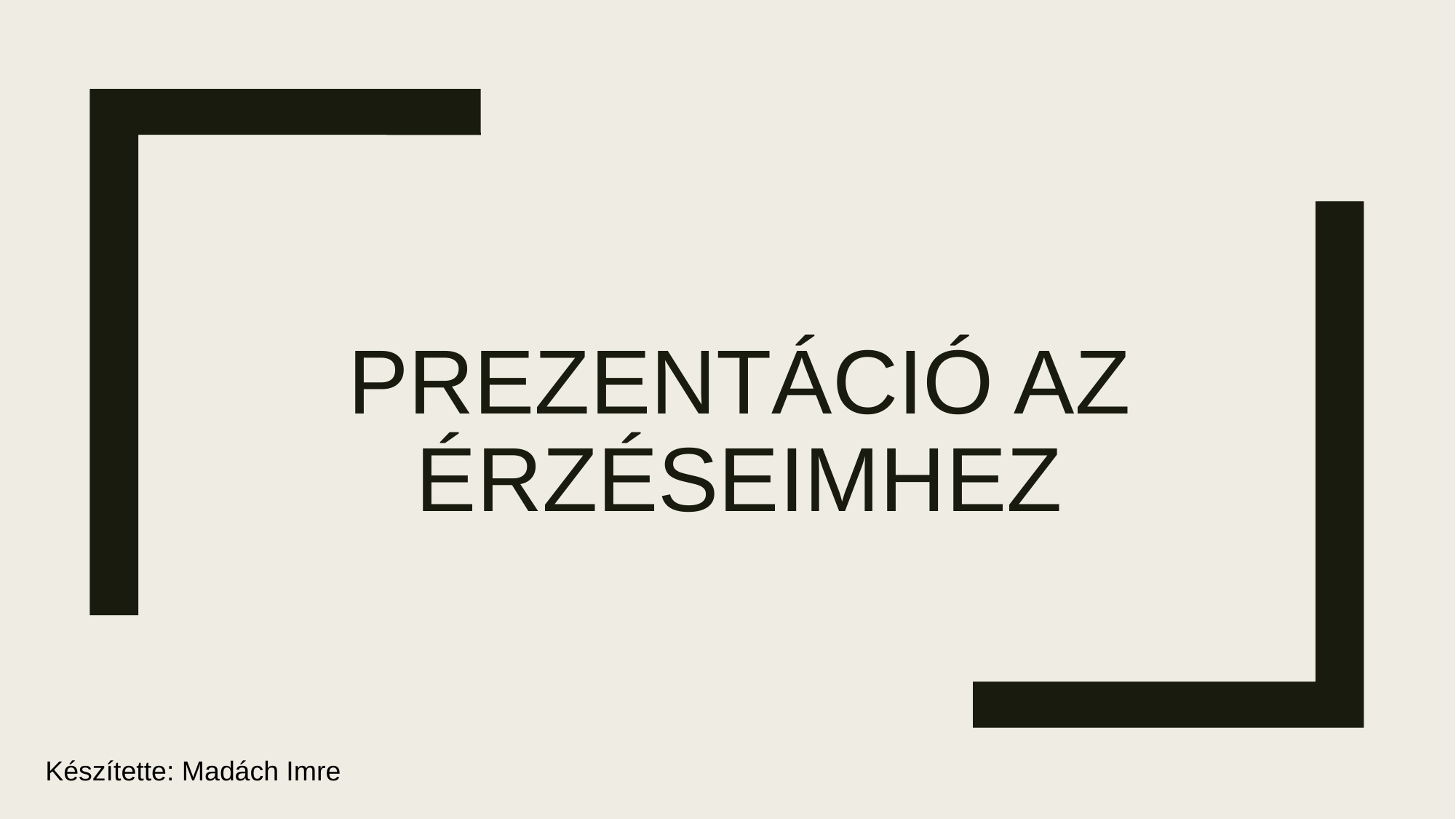

# Prezentáció az érzéseimhez
Készítette: Madách Imre